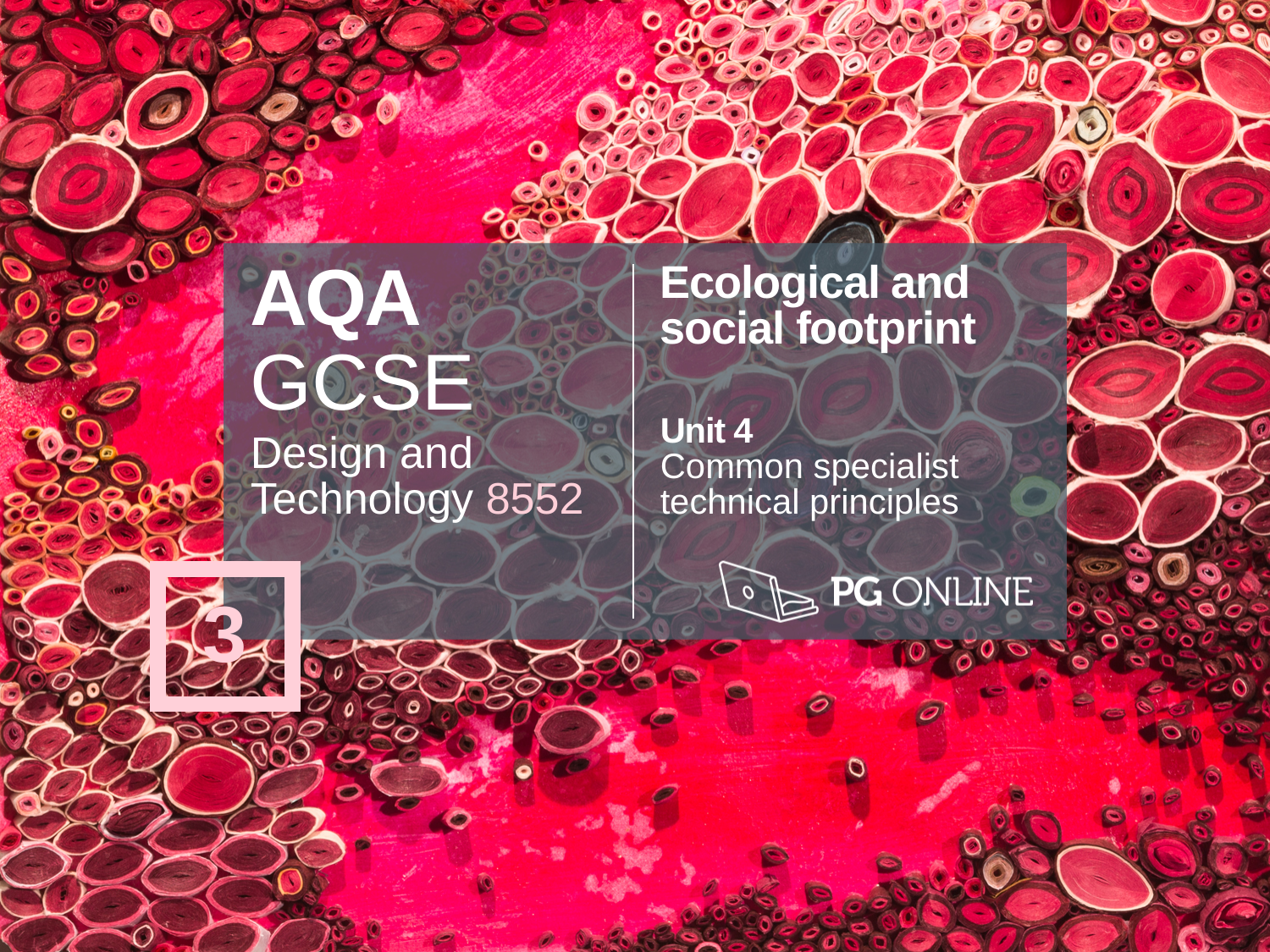

AQA
GCSE
Design and Technology 8552
Ecological and social footprint

Unit 4
Common specialist technical principles

3